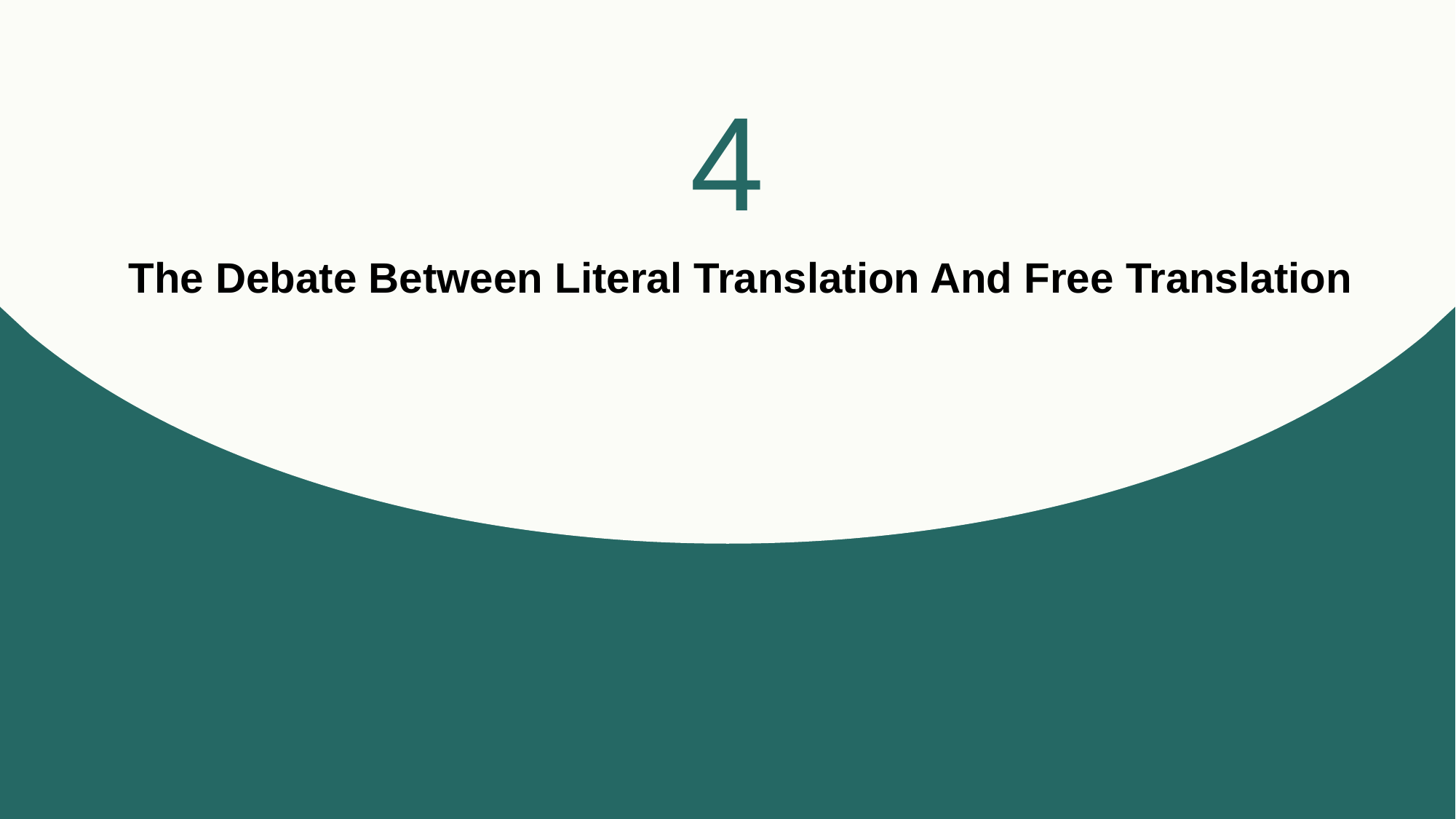

4
The Debate Between Literal Translation And Free Translation